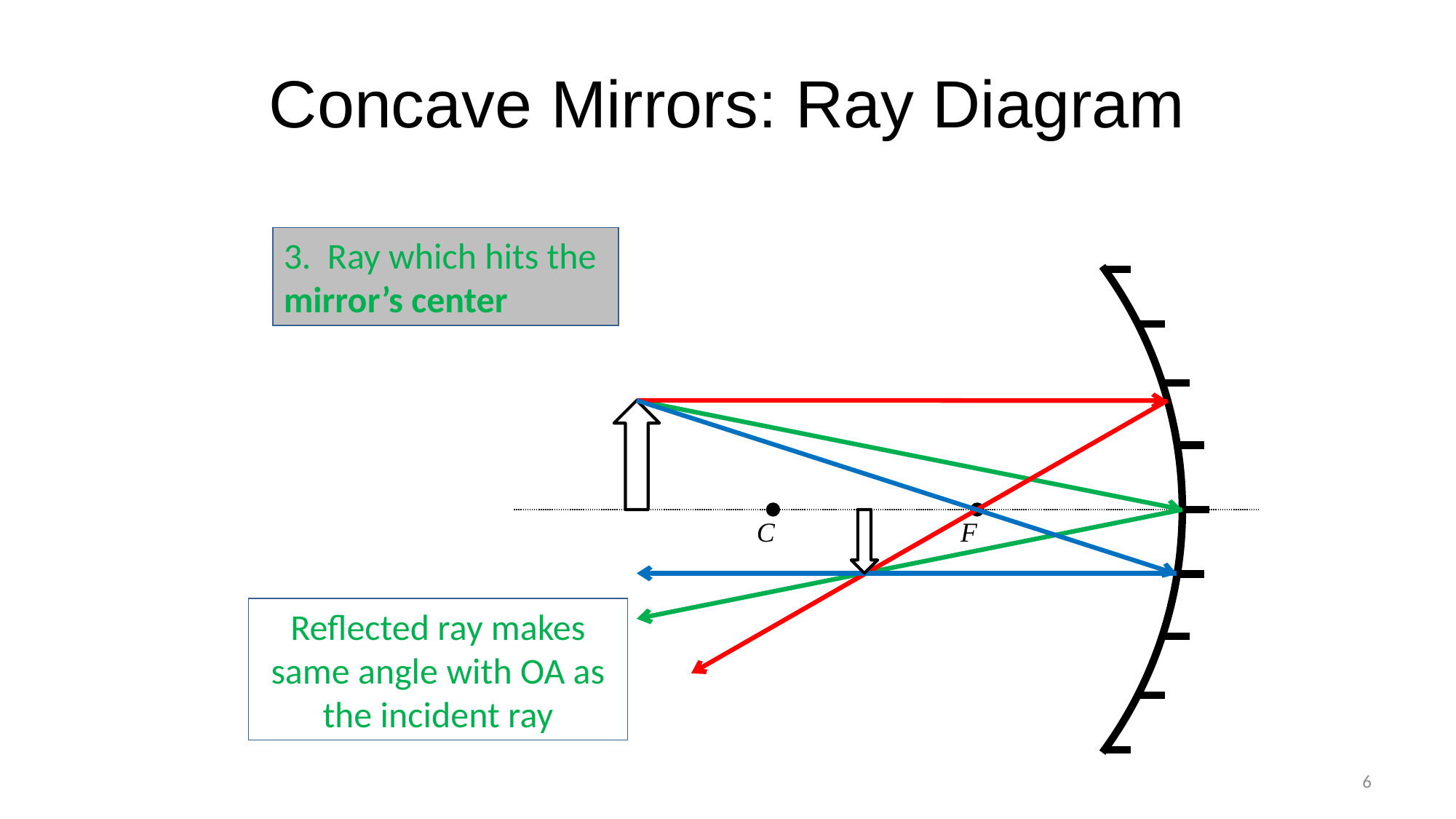

# Concave Mirrors: Ray Diagram

3.  Ray which hits the mirror’s center

C

F
Reflected ray makes same angle with OA as the incident ray
6